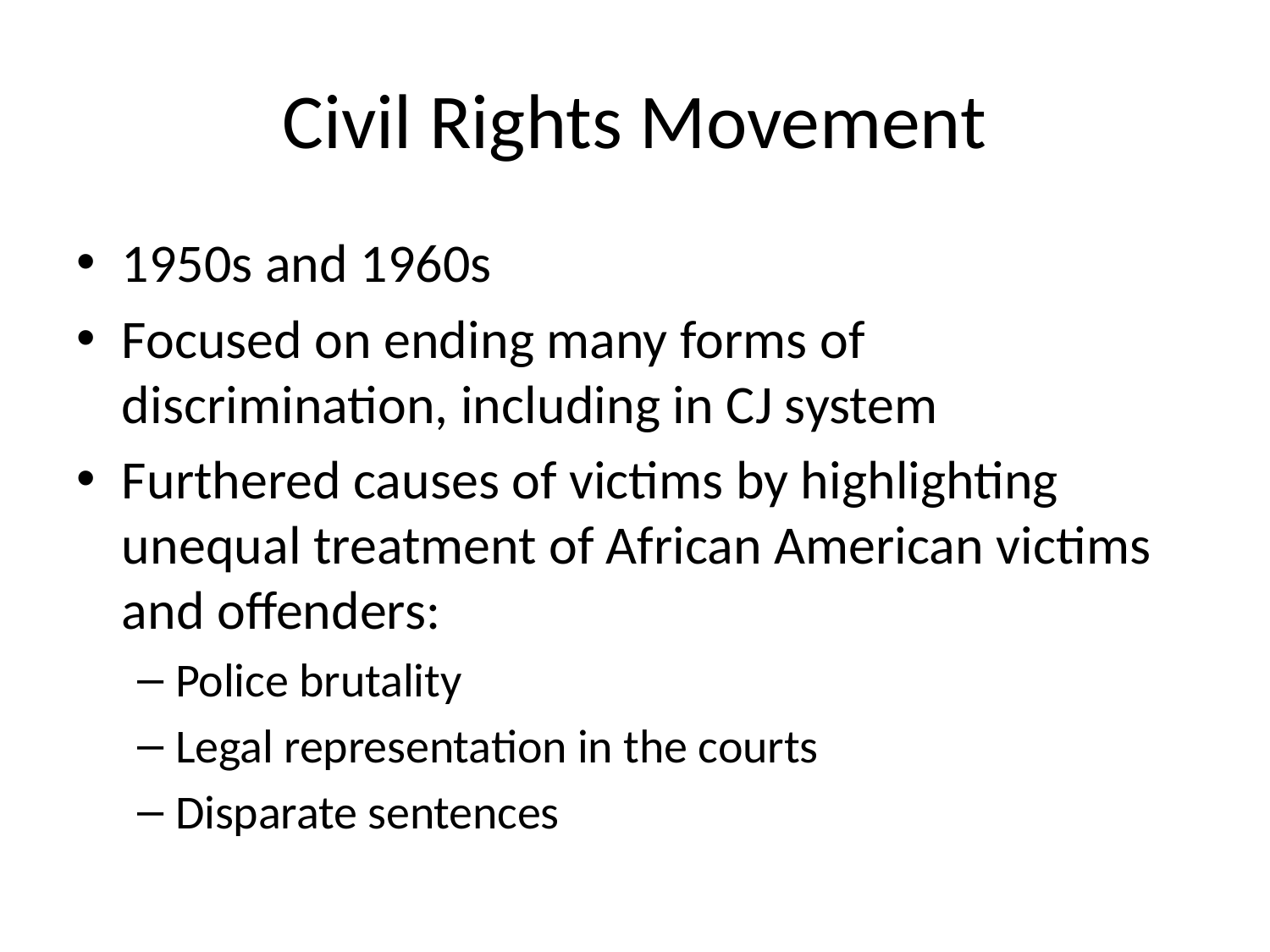

# Civil Rights Movement
1950s and 1960s
Focused on ending many forms of discrimination, including in CJ system
Furthered causes of victims by highlighting unequal treatment of African American victims and offenders:
Police brutality
Legal representation in the courts
Disparate sentences